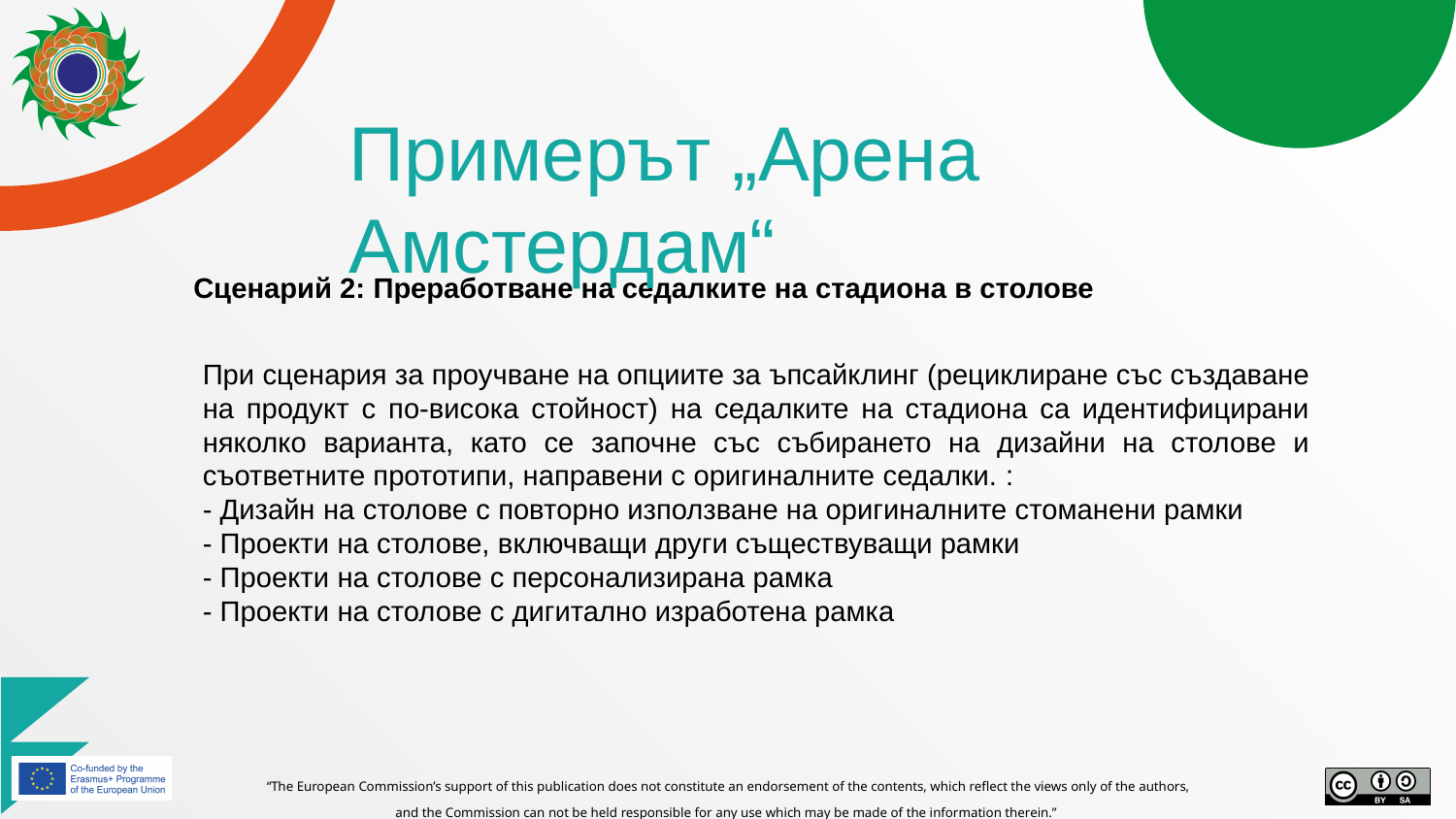

Примерът „Арена Амстердам“
Сценарий 2: Преработване на седалките на стадиона в столове
При сценария за проучване на опциите за ъпсайклинг (рециклиране със създаване на продукт с по-висока стойност) на седалките на стадиона са идентифицирани няколко варианта, като се започне със събирането на дизайни на столове и съответните прототипи, направени с оригиналните седалки. :
- Дизайн на столове с повторно използване на оригиналните стоманени рамки
- Проекти на столове, включващи други съществуващи рамки
- Проекти на столове с персонализирана рамка
- Проекти на столове с дигитално изработена рамка